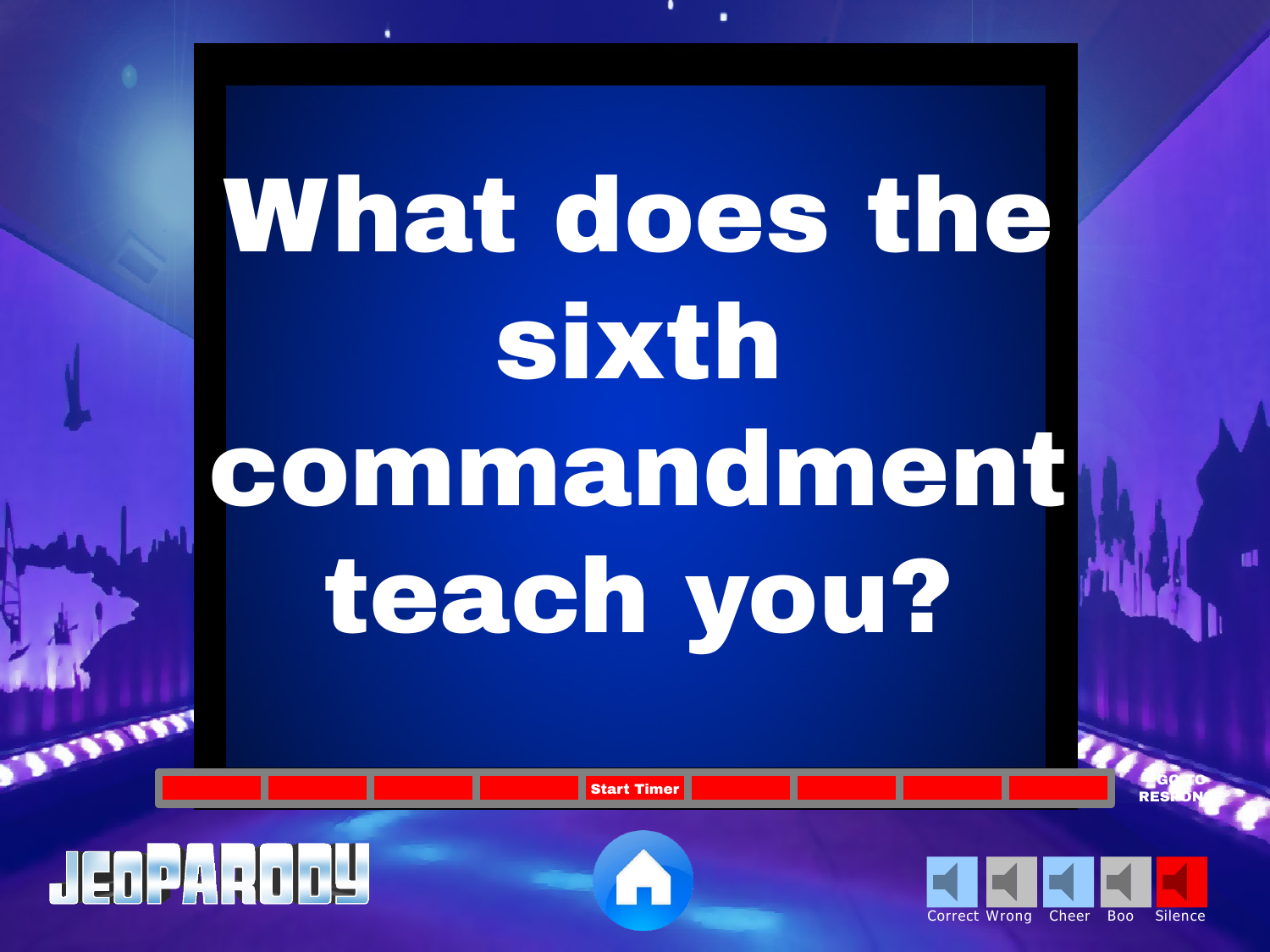

What does the sixth commandment teach you?